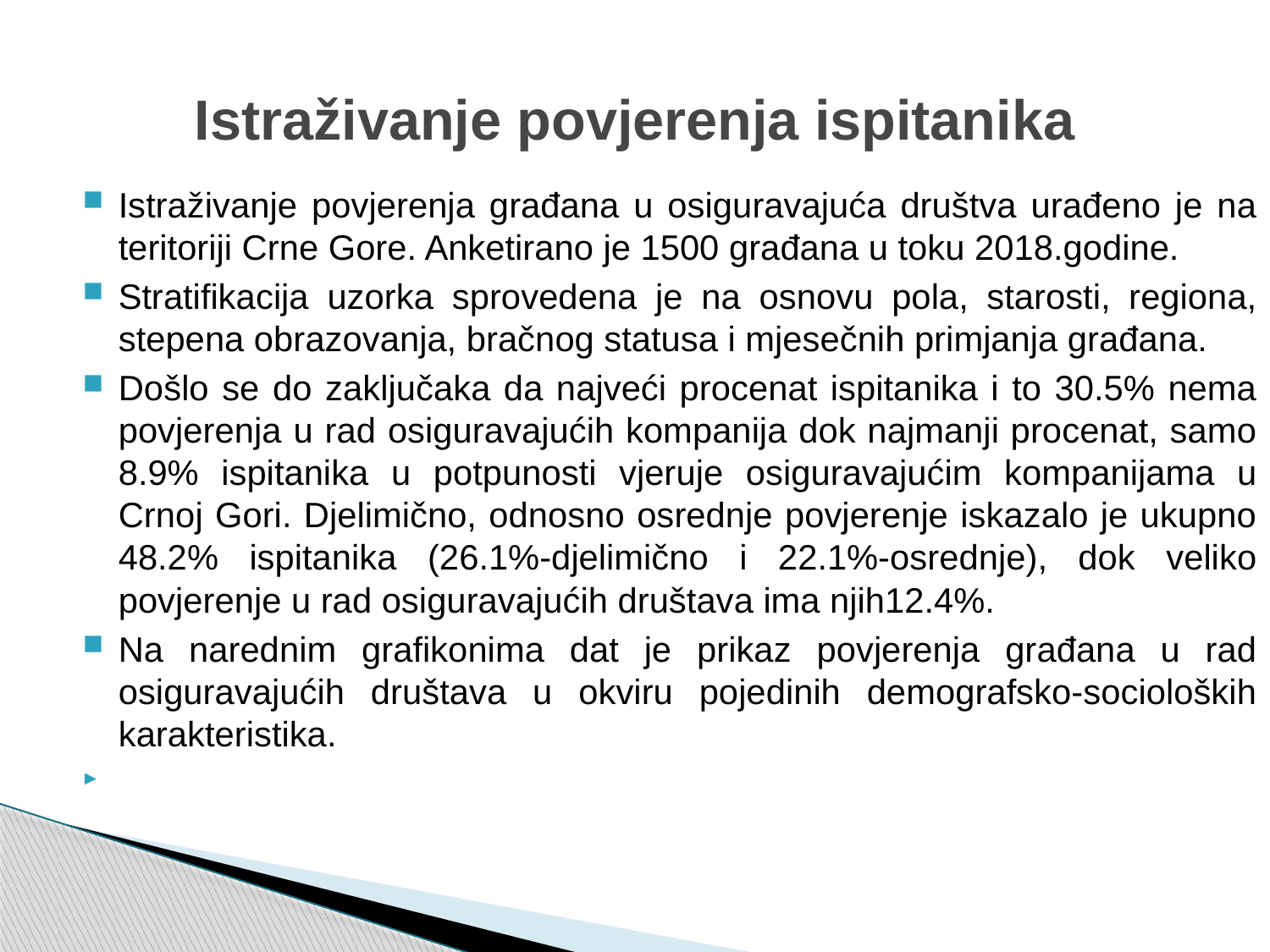

# Istraživanje povjerenja ispitanika
Istraživanje povjerenja građana u osiguravajuća društva urađeno je na teritoriji Crne Gore. Anketirano je 1500 građana u toku 2018.godine.
Stratifikacija uzorka sprovedena je na osnovu pola, starosti, regiona, stepena obrazovanja, bračnog statusa i mjesečnih primjanja građana.
Došlo se do zaključaka da najveći procenat ispitanika i to 30.5% nema povjerenja u rad osiguravajućih kompanija dok najmanji procenat, samo 8.9% ispitanika u potpunosti vjeruje osiguravajućim kompanijama u Crnoj Gori. Djelimično, odnosno osrednje povjerenje iskazalo je ukupno 48.2% ispitanika (26.1%-djelimično i 22.1%-osrednje), dok veliko povjerenje u rad osiguravajućih društava ima njih12.4%.
Na narednim grafikonima dat je prikaz povjerenja građana u rad osiguravajućih društava u okviru pojedinih demografsko-socioloških karakteristika.